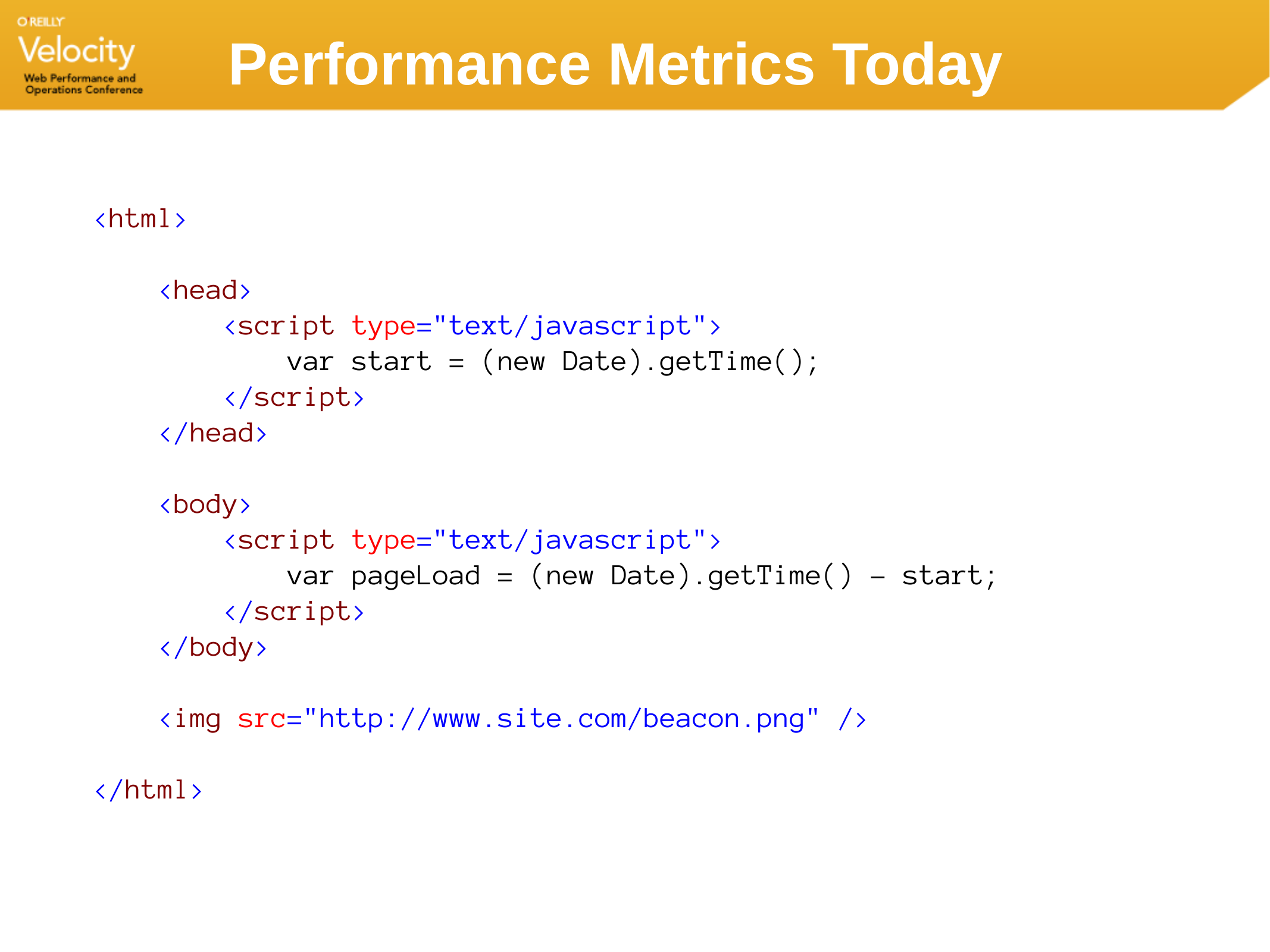

# Performance Metrics Today
<html>

    <head>
        <script type="text/javascript">
            var start = (new Date).getTime();
        </script>
    </head>

    <body>
        <script type="text/javascript">
            var pageLoad = (new Date).getTime() - start;
        </script>
    </body>

    <img src="http://www.site.com/beacon.png" />

</html>